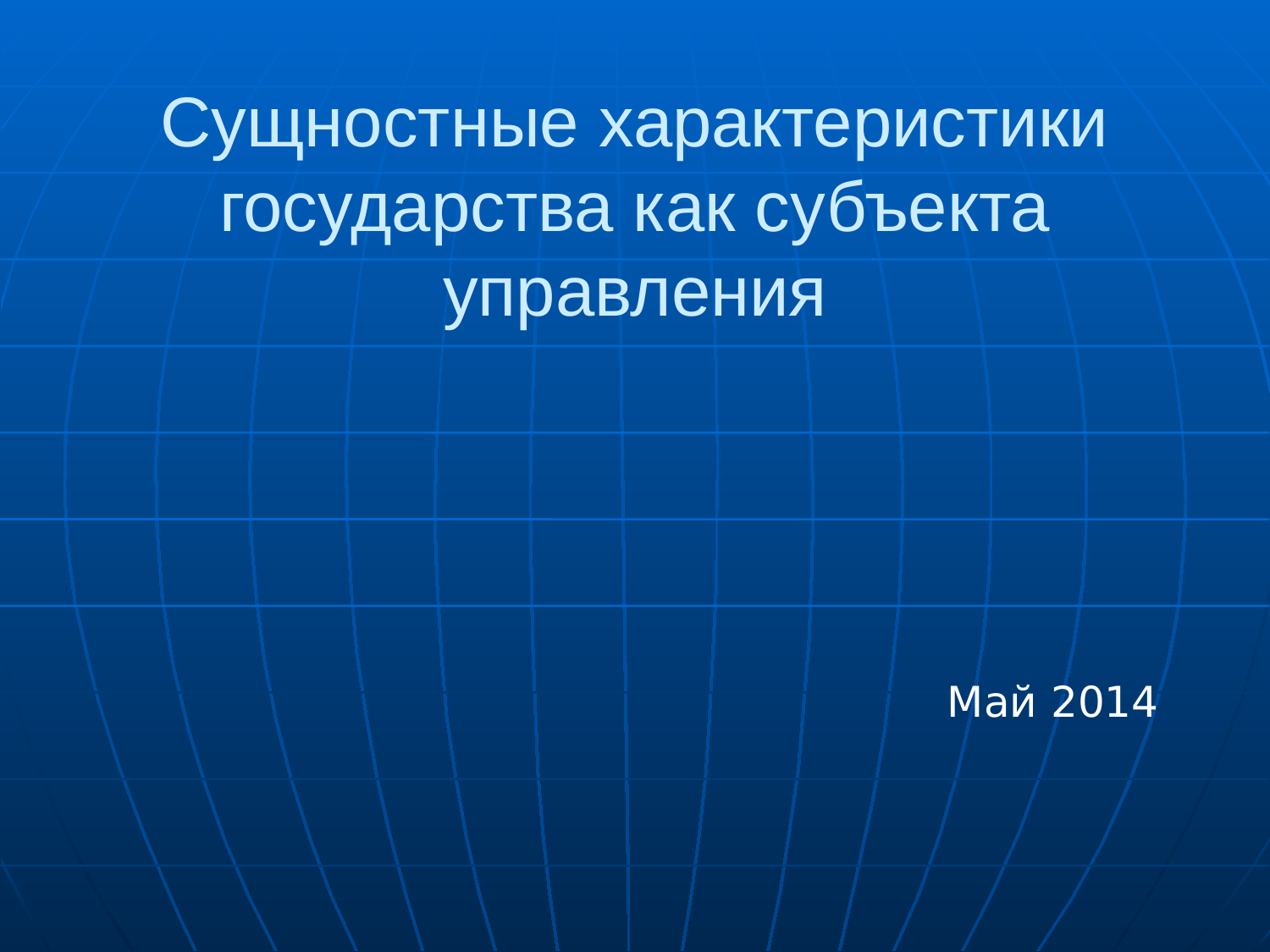

# Сущностные характеристики государства как субъекта управления

Май 2014